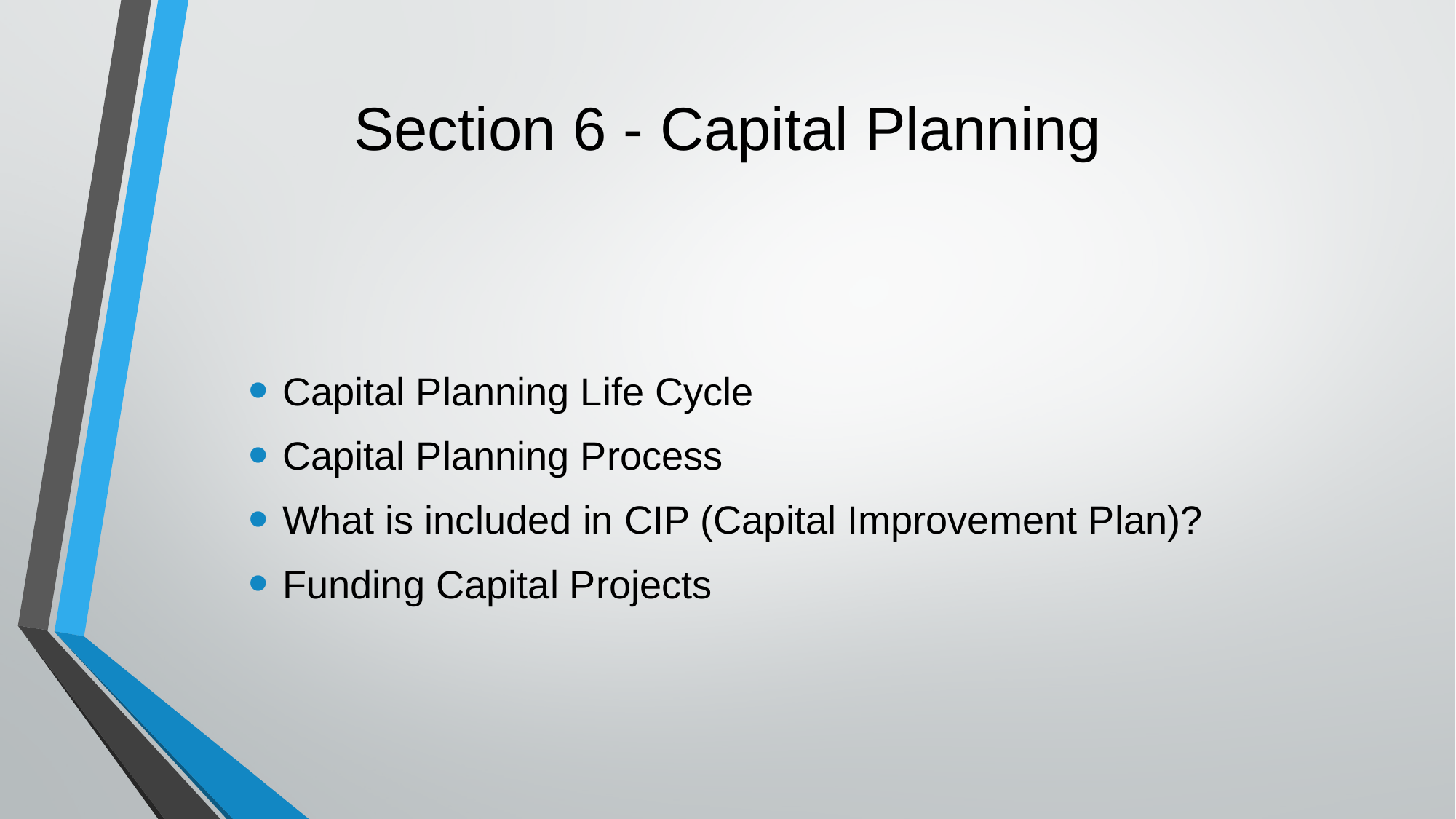

# Section 6 - Capital Planning

Capital Planning Life Cycle
Capital Planning Process
What is included in CIP (Capital Improvement Plan)?
Funding Capital Projects